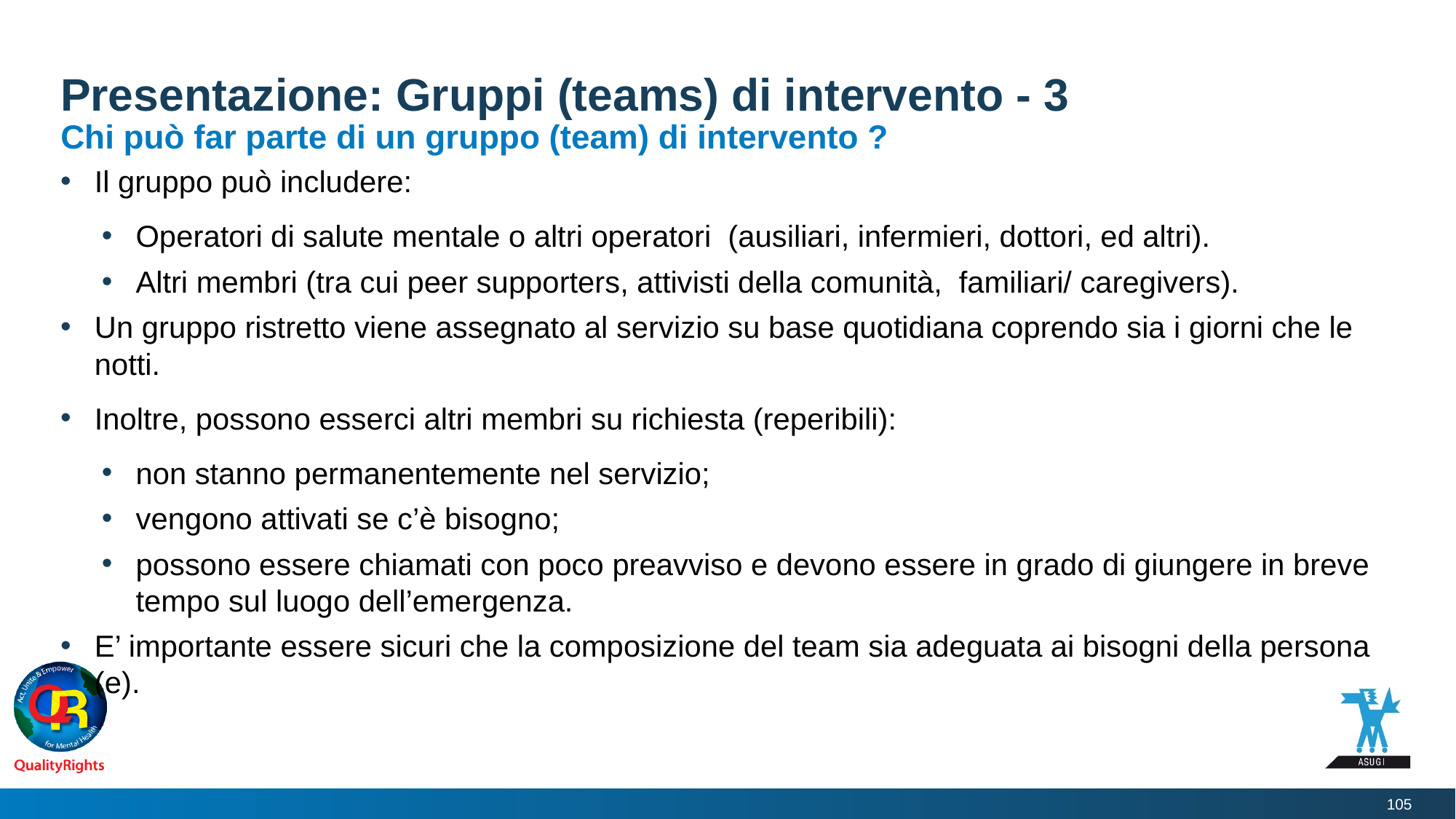

# Presentazione: Gruppi (teams) di intervento - 3
Chi può far parte di un gruppo (team) di intervento ?
Il gruppo può includere:
Operatori di salute mentale o altri operatori  (ausiliari, infermieri, dottori, ed altri).
Altri membri (tra cui peer supporters, attivisti della comunità,  familiari/ caregivers).
Un gruppo ristretto viene assegnato al servizio su base quotidiana coprendo sia i giorni che le notti.
Inoltre, possono esserci altri membri su richiesta (reperibili):
non stanno permanentemente nel servizio;
vengono attivati se c’è bisogno;
possono essere chiamati con poco preavviso e devono essere in grado di giungere in breve tempo sul luogo dell’emergenza.
E’ importante essere sicuri che la composizione del team sia adeguata ai bisogni della persona (e).